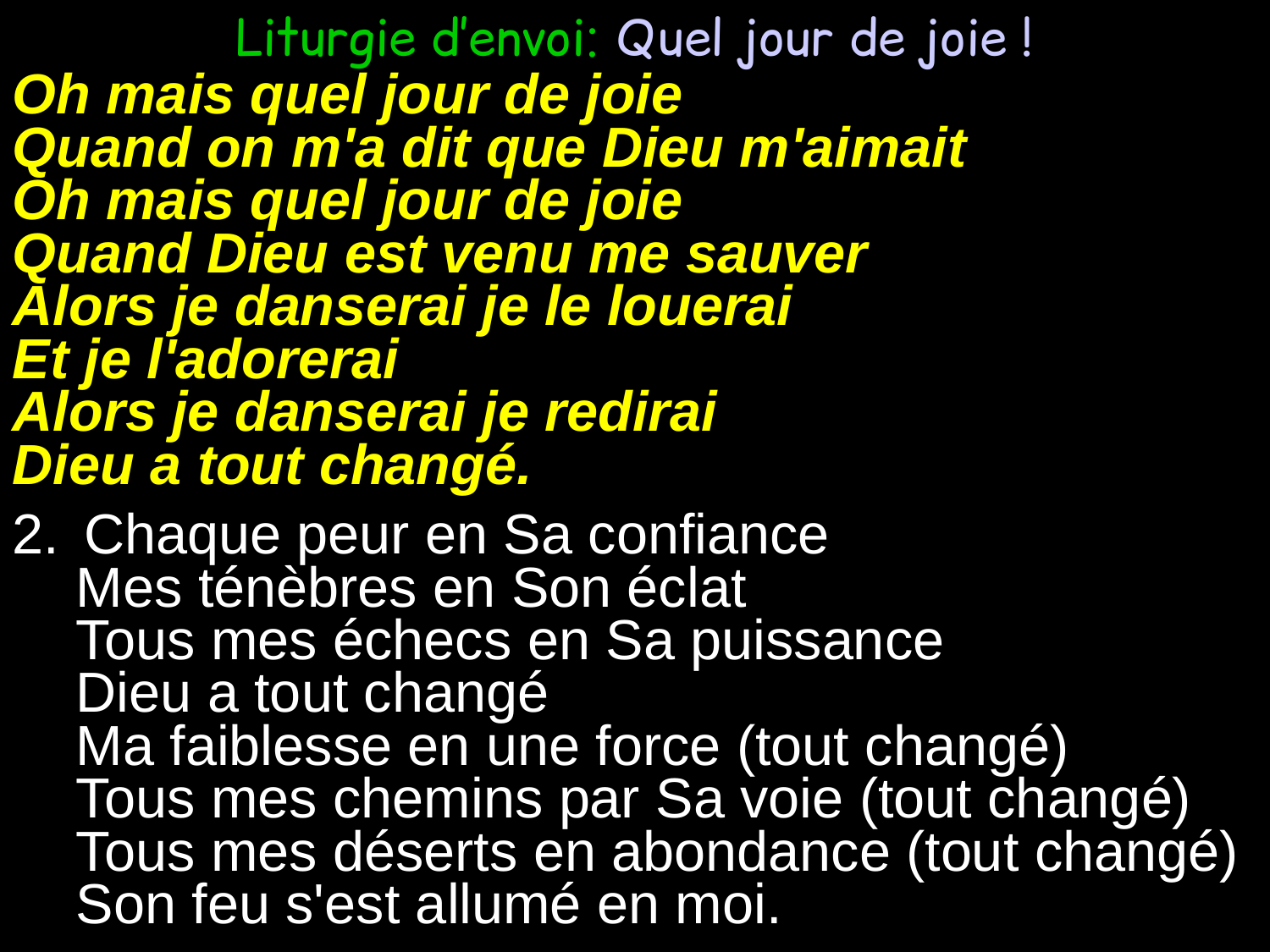

Liturgie d’envoi: Quel jour de joie !
Oh mais quel jour de joie
Quand on m'a dit que Dieu m'aimait
Oh mais quel jour de joie
Quand Dieu est venu me sauver
Alors je danserai je le louerai
Et je l'adorerai
Alors je danserai je redirai
Dieu a tout changé.

Chaque peur en Sa confiance
Mes ténèbres en Son éclat
Tous mes échecs en Sa puissance
Dieu a tout changé
Ma faiblesse en une force (tout changé)
Tous mes chemins par Sa voie (tout changé)
Tous mes déserts en abondance (tout changé)
Son feu s'est allumé en moi.